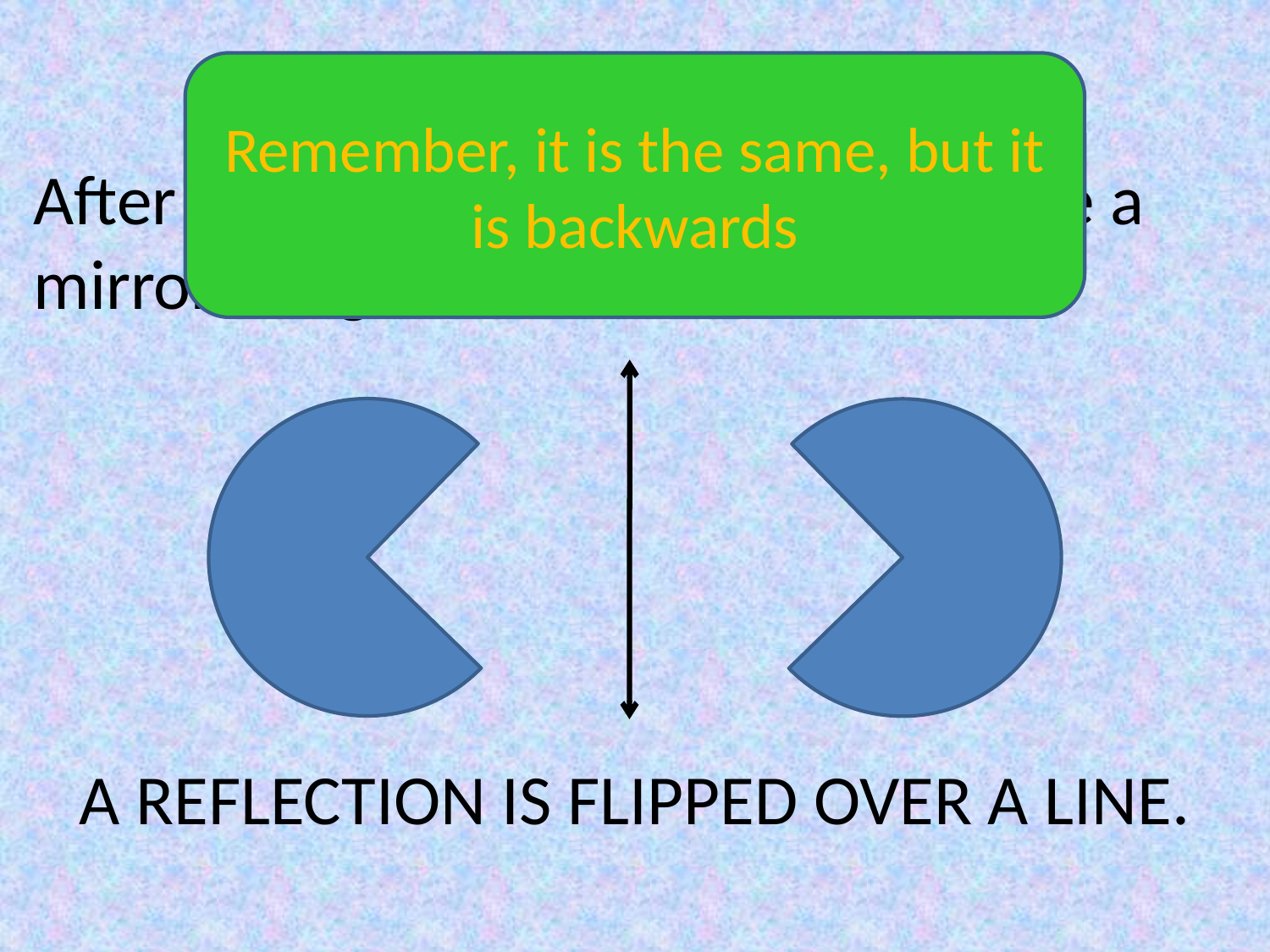

REFLECTION
Remember, it is the same, but it is backwards
After a shape is reflected, it looks like a mirror image of itself.

A REFLECTION IS FLIPPED OVER A LINE.